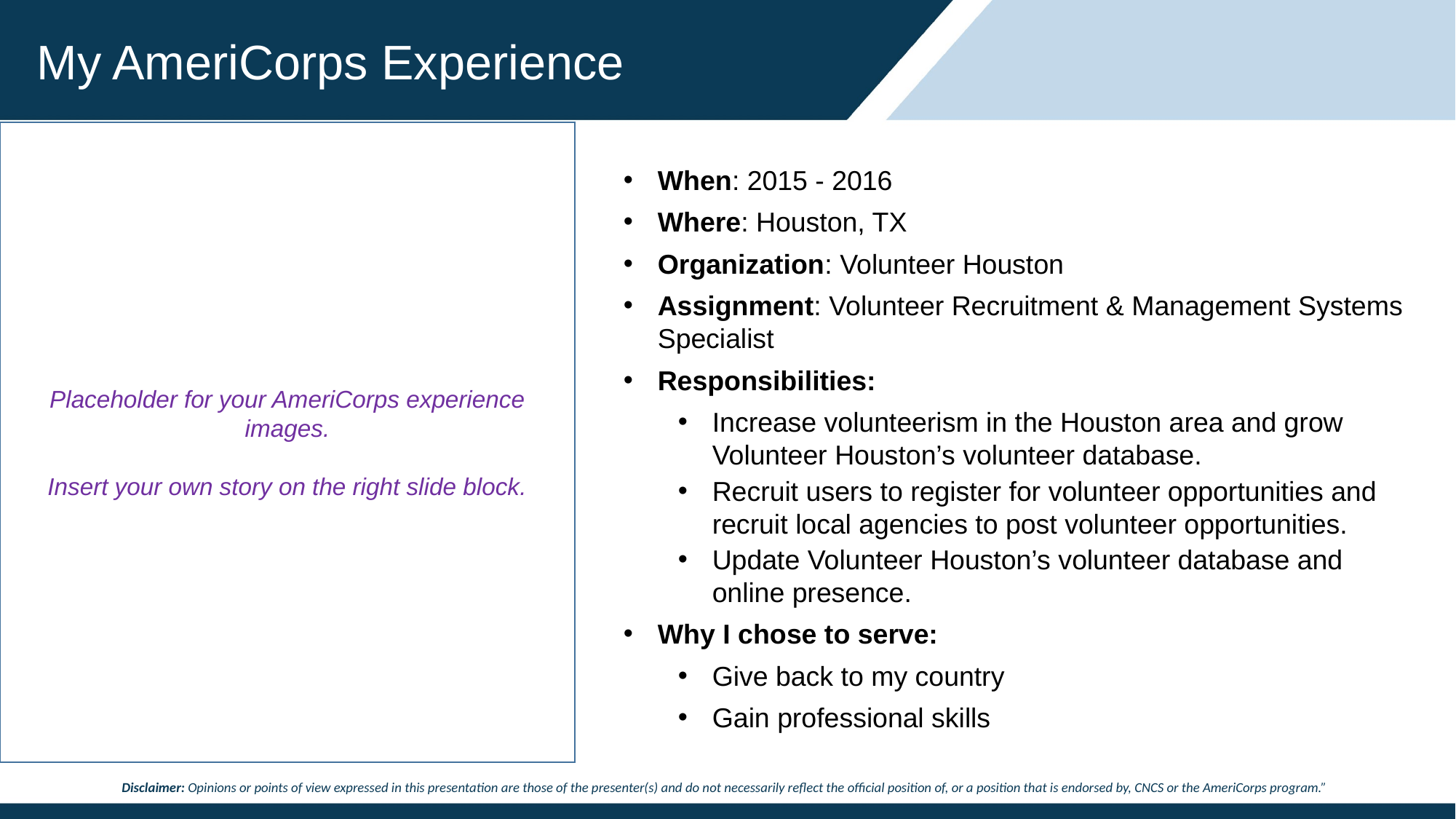

My AmeriCorps Experience
Placeholder for your AmeriCorps experience images.

Insert your own story on the right slide block.
When: 2015 - 2016
Where: Houston, TX
Organization: Volunteer Houston
Assignment: Volunteer Recruitment & Management Systems Specialist
Responsibilities:
Increase volunteerism in the Houston area and grow Volunteer Houston’s volunteer database.
Recruit users to register for volunteer opportunities and recruit local agencies to post volunteer opportunities.
Update Volunteer Houston’s volunteer database and online presence.
Why I chose to serve:
Give back to my country
Gain professional skills
Disclaimer: Opinions or points of view expressed in this presentation are those of the presenter(s) and do not necessarily reflect the official position of, or a position that is endorsed by, CNCS or the AmeriCorps program.”